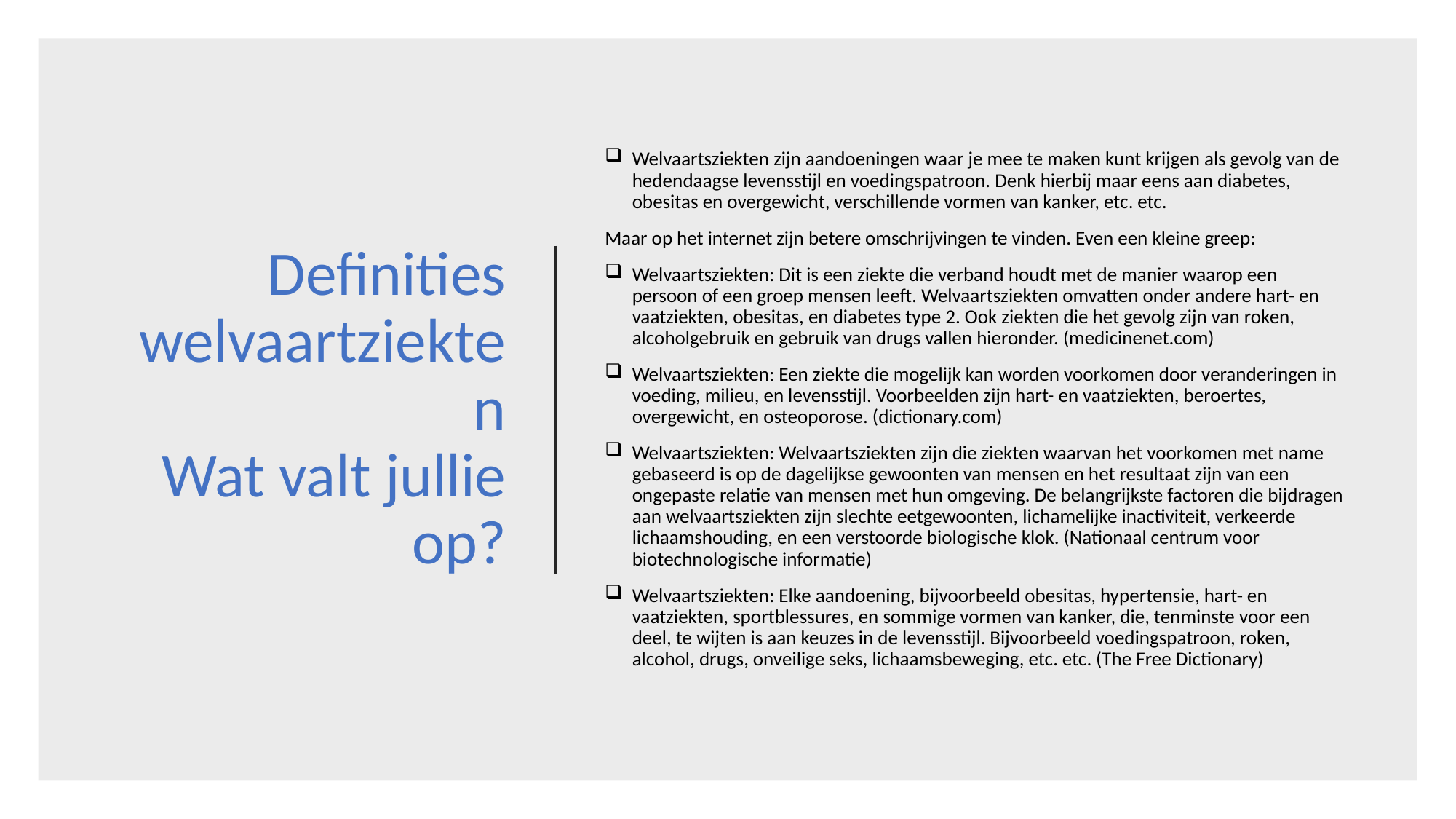

# Definities welvaartziekten Wat valt jullie op?
Welvaartsziekten zijn aandoeningen waar je mee te maken kunt krijgen als gevolg van de hedendaagse levensstijl en voedingspatroon. Denk hierbij maar eens aan diabetes, obesitas en overgewicht, verschillende vormen van kanker, etc. etc.
Maar op het internet zijn betere omschrijvingen te vinden. Even een kleine greep:
Welvaartsziekten: Dit is een ziekte die verband houdt met de manier waarop een persoon of een groep mensen leeft. Welvaartsziekten omvatten onder andere hart- en vaatziekten, obesitas, en diabetes type 2. Ook ziekten die het gevolg zijn van roken, alcoholgebruik en gebruik van drugs vallen hieronder. (medicinenet.com)
Welvaartsziekten: Een ziekte die mogelijk kan worden voorkomen door veranderingen in voeding, milieu, en levensstijl. Voorbeelden zijn hart- en vaatziekten, beroertes, overgewicht, en osteoporose. (dictionary.com)
Welvaartsziekten: Welvaartsziekten zijn die ziekten waarvan het voorkomen met name gebaseerd is op de dagelijkse gewoonten van mensen en het resultaat zijn van een ongepaste relatie van mensen met hun omgeving. De belangrijkste factoren die bijdragen aan welvaartsziekten zijn slechte eetgewoonten, lichamelijke inactiviteit, verkeerde lichaamshouding, en een verstoorde biologische klok. (Nationaal centrum voor biotechnologische informatie)
Welvaartsziekten: Elke aandoening, bijvoorbeeld obesitas, hypertensie, hart- en vaatziekten, sportblessures, en sommige vormen van kanker, die, tenminste voor een deel, te wijten is aan keuzes in de levensstijl. Bijvoorbeeld voedingspatroon, roken, alcohol, drugs, onveilige seks, lichaamsbeweging, etc. etc. (The Free Dictionary)